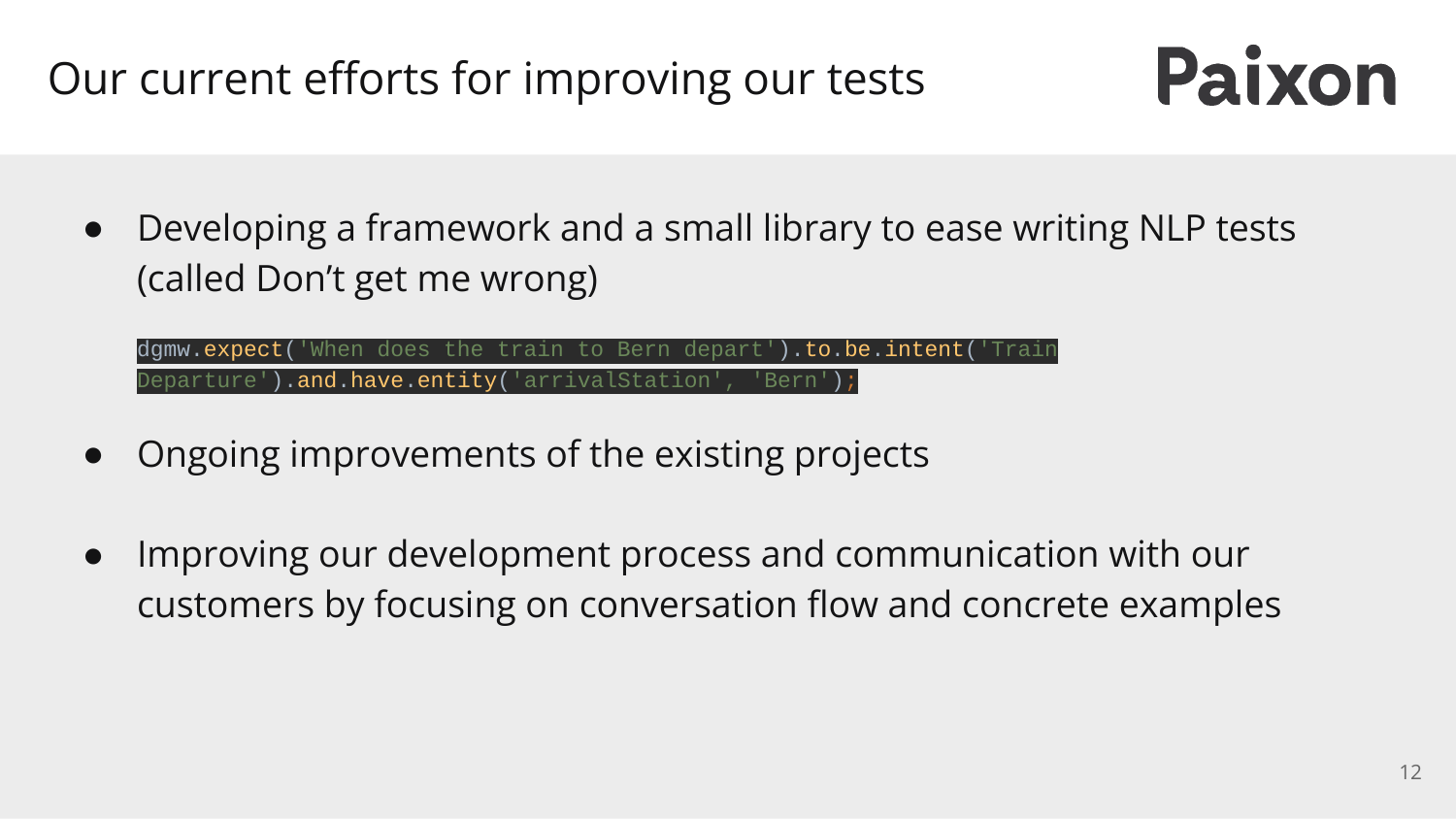

# Our current efforts for improving our tests
Developing a framework and a small library to ease writing NLP tests (called Don’t get me wrong)
dgmw.expect('When does the train to Bern depart').to.be.intent('Train Departure').and.have.entity('arrivalStation', 'Bern');
Ongoing improvements of the existing projects
Improving our development process and communication with our customers by focusing on conversation flow and concrete examples

12